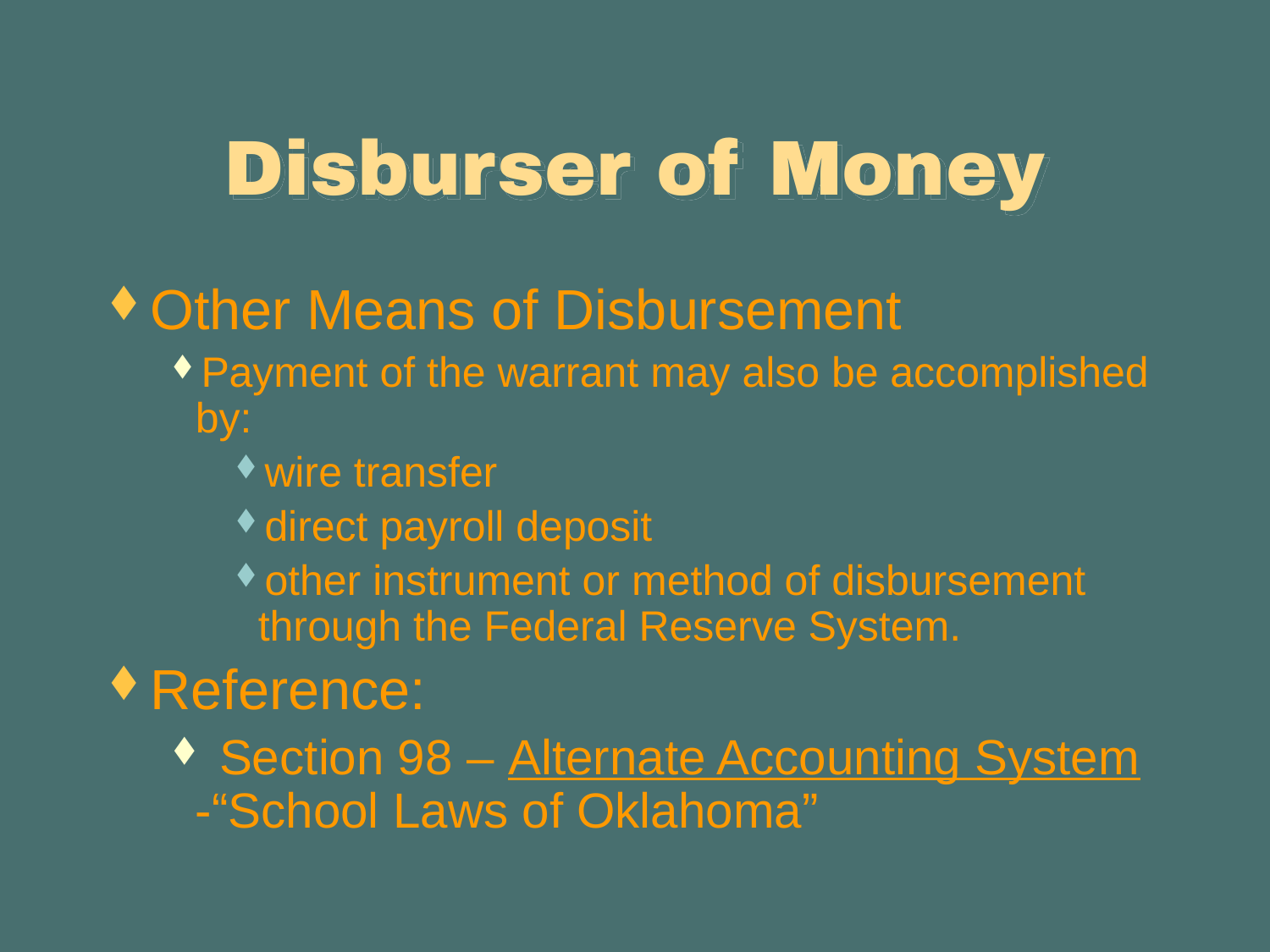

# Disburser of Money
Other Means of Disbursement
Payment of the warrant may also be accomplished by:
wire transfer
direct payroll deposit
other instrument or method of disbursement through the Federal Reserve System.
Reference:
 Section 98 – Alternate Accounting System -“School Laws of Oklahoma”